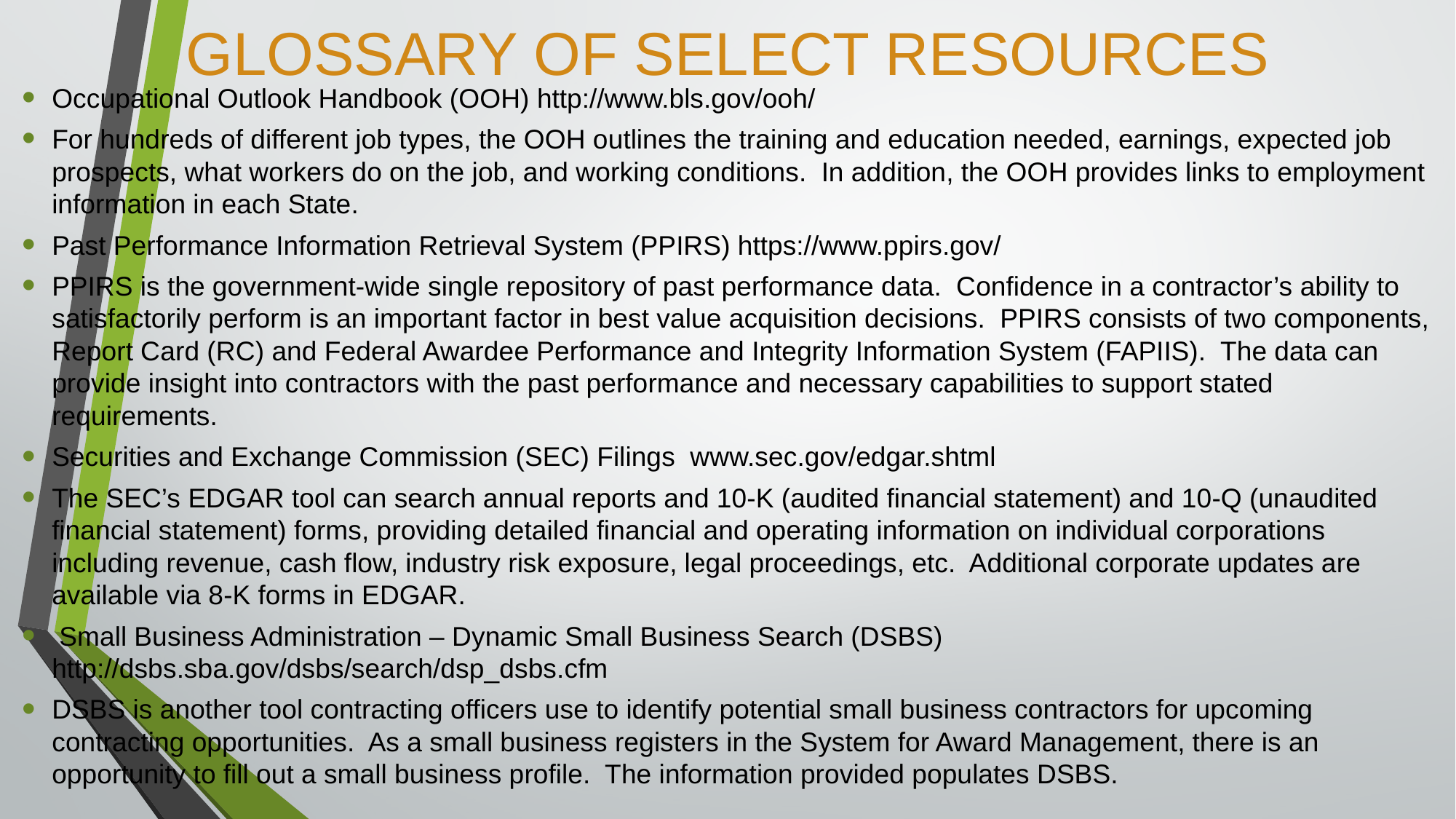

# GLOSSARY OF SELECT RESOURCES
Occupational Outlook Handbook (OOH) http://www.bls.gov/ooh/
For hundreds of different job types, the OOH outlines the training and education needed, earnings, expected job prospects, what workers do on the job, and working conditions.  In addition, the OOH provides links to employment information in each State.
Past Performance Information Retrieval System (PPIRS) https://www.ppirs.gov/
PPIRS is the government-wide single repository of past performance data.  Confidence in a contractor’s ability to satisfactorily perform is an important factor in best value acquisition decisions.  PPIRS consists of two components, Report Card (RC) and Federal Awardee Performance and Integrity Information System (FAPIIS).  The data can provide insight into contractors with the past performance and necessary capabilities to support stated requirements.
Securities and Exchange Commission (SEC) Filings  www.sec.gov/edgar.shtml
The SEC’s EDGAR tool can search annual reports and 10-K (audited financial statement) and 10-Q (unaudited financial statement) forms, providing detailed financial and operating information on individual corporations including revenue, cash flow, industry risk exposure, legal proceedings, etc.  Additional corporate updates are available via 8-K forms in EDGAR.
 Small Business Administration – Dynamic Small Business Search (DSBS) http://dsbs.sba.gov/dsbs/search/dsp_dsbs.cfm
DSBS is another tool contracting officers use to identify potential small business contractors for upcoming contracting opportunities.  As a small business registers in the System for Award Management, there is an opportunity to fill out a small business profile.  The information provided populates DSBS.